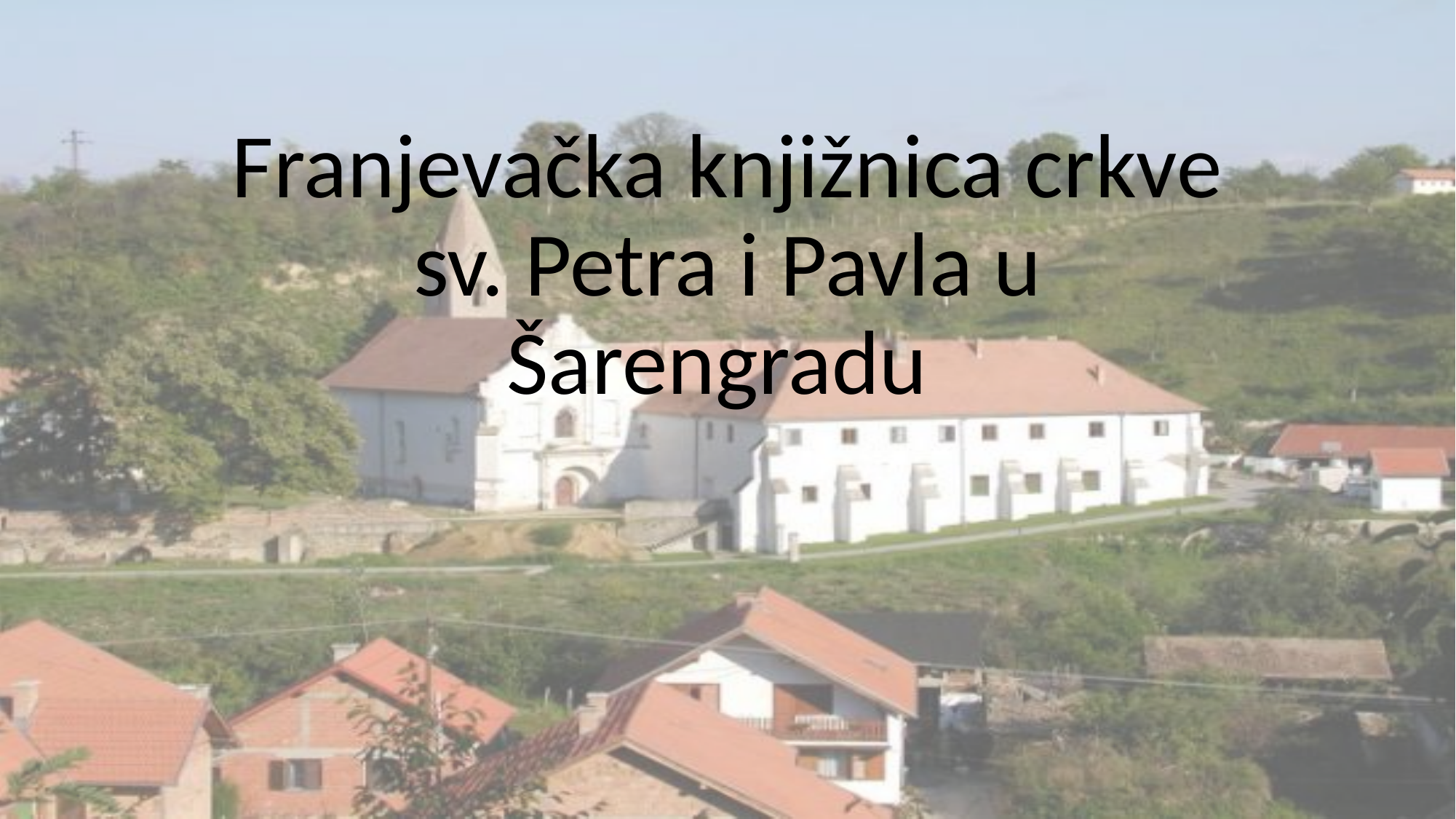

# Franjevačka knjižnica crkve sv. Petra i Pavla u Šarengradu